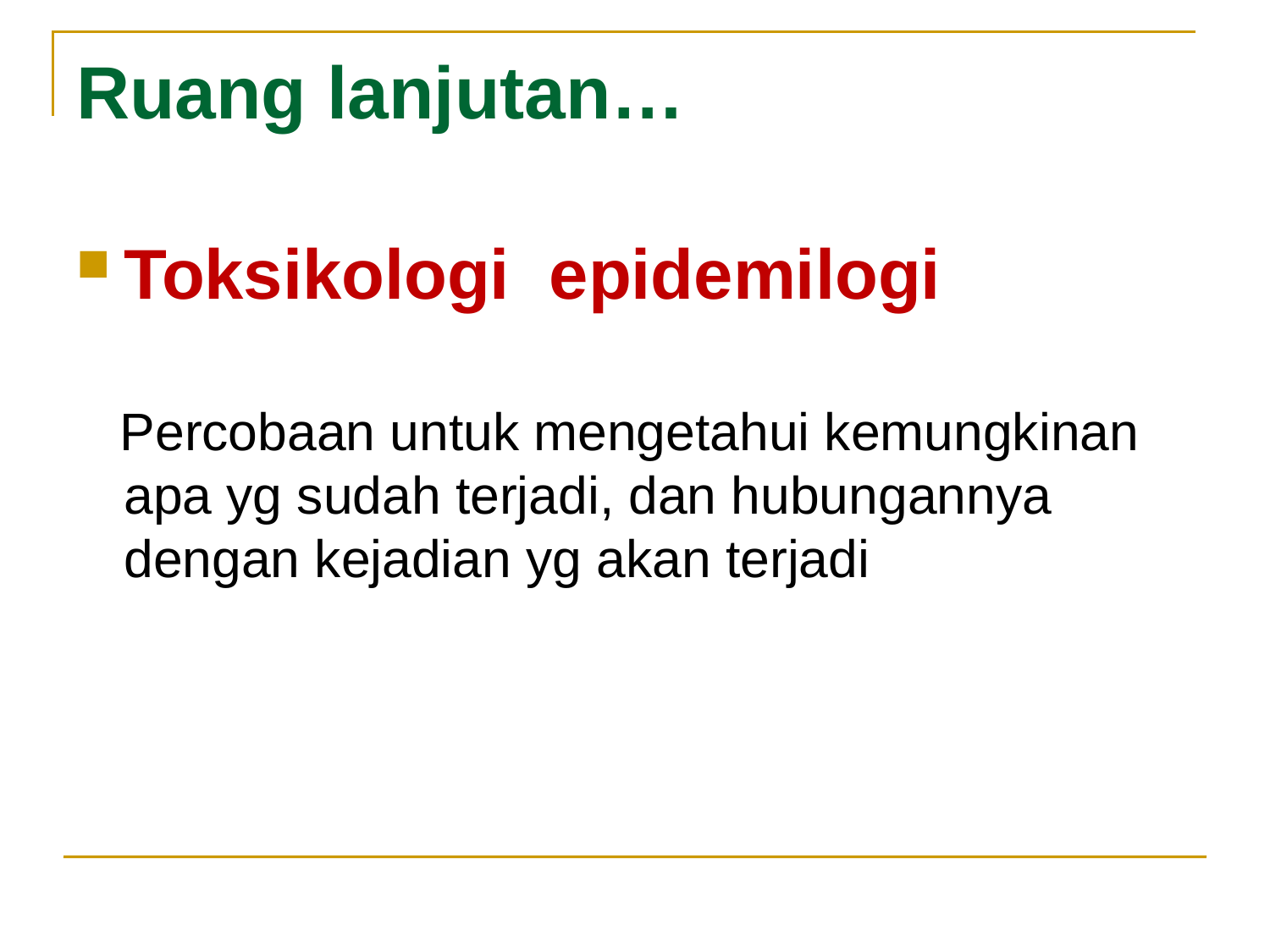

# Ruang lanjutan…
Toksikologi  epidemilogi

   Percobaan untuk mengetahui kemungkinan apa yg sudah terjadi, dan hubungannya dengan kejadian yg akan terjadi